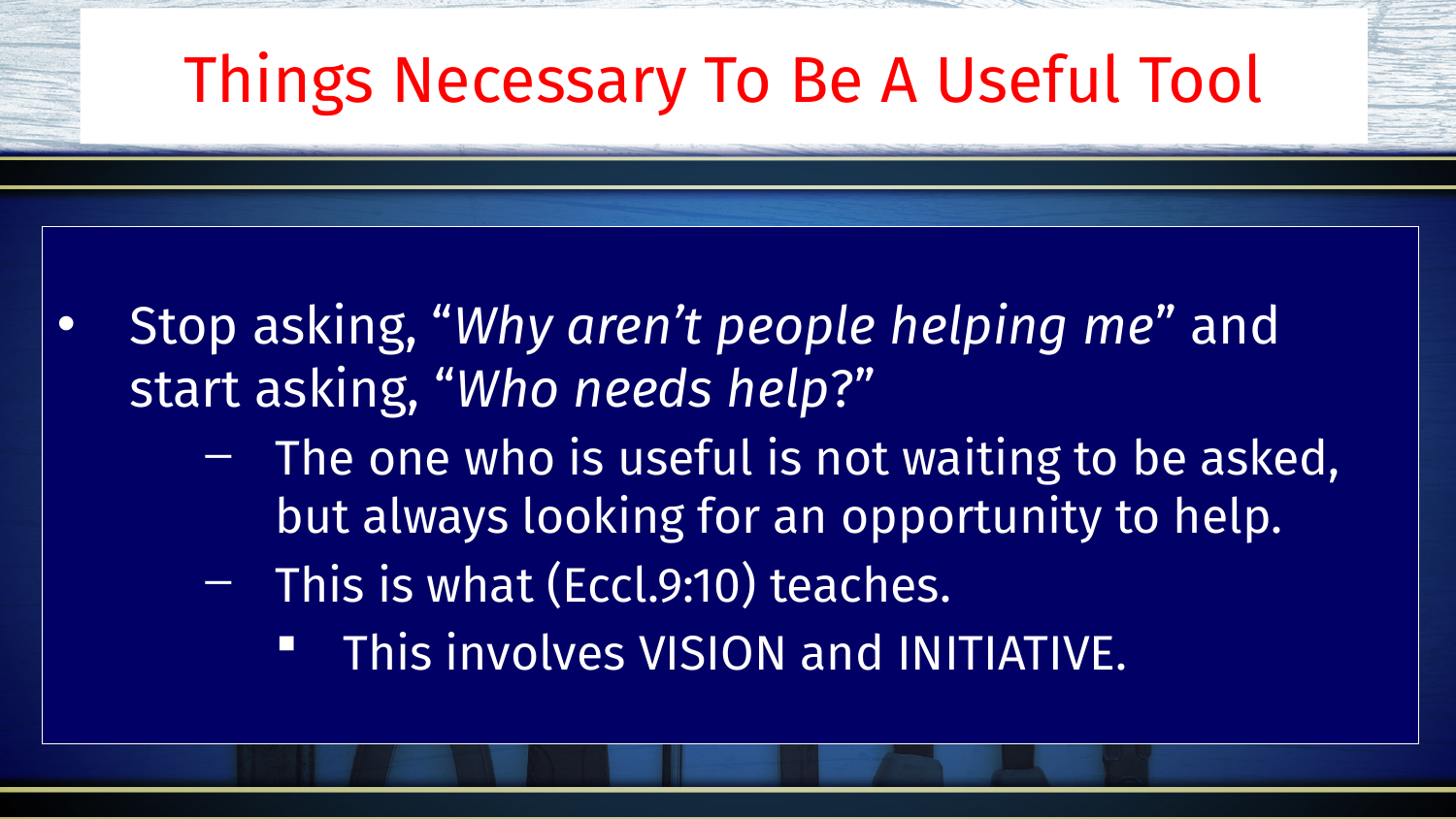

# Things Necessary To Be A Useful Tool
Stop asking, “Why aren’t people helping me” and start asking, “Who needs help?”
The one who is useful is not waiting to be asked, but always looking for an opportunity to help.
This is what (Eccl.9:10) teaches.
 This involves VISION and INITIATIVE.